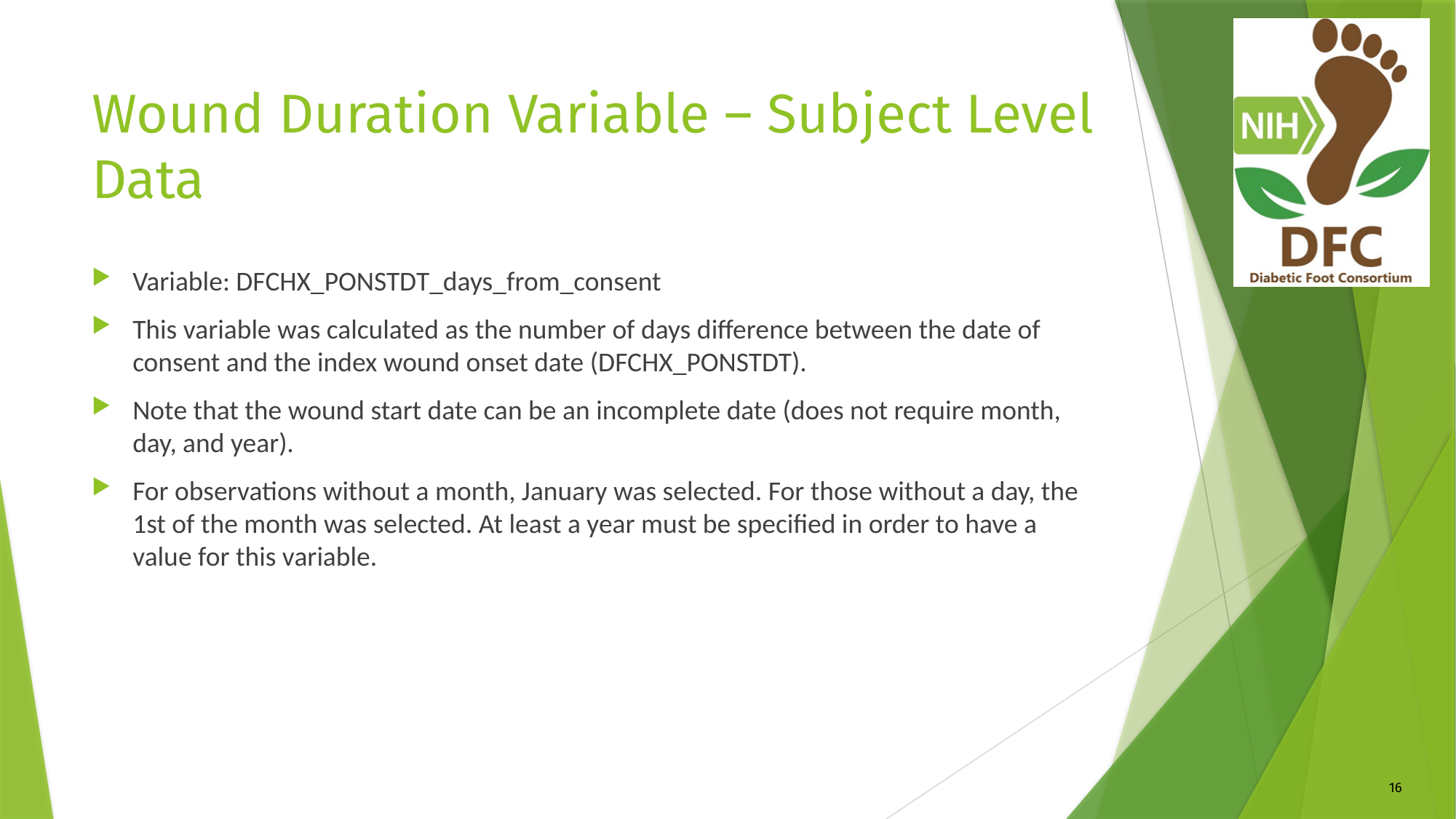

# Wound Duration Variable – Subject Level Data
Variable: DFCHX_PONSTDT_days_from_consent
This variable was calculated as the number of days difference between the date of consent and the index wound onset date (DFCHX_PONSTDT).
Note that the wound start date can be an incomplete date (does not require month, day, and year).
For observations without a month, January was selected. For those without a day, the 1st of the month was selected. At least a year must be specified in order to have a value for this variable.
16